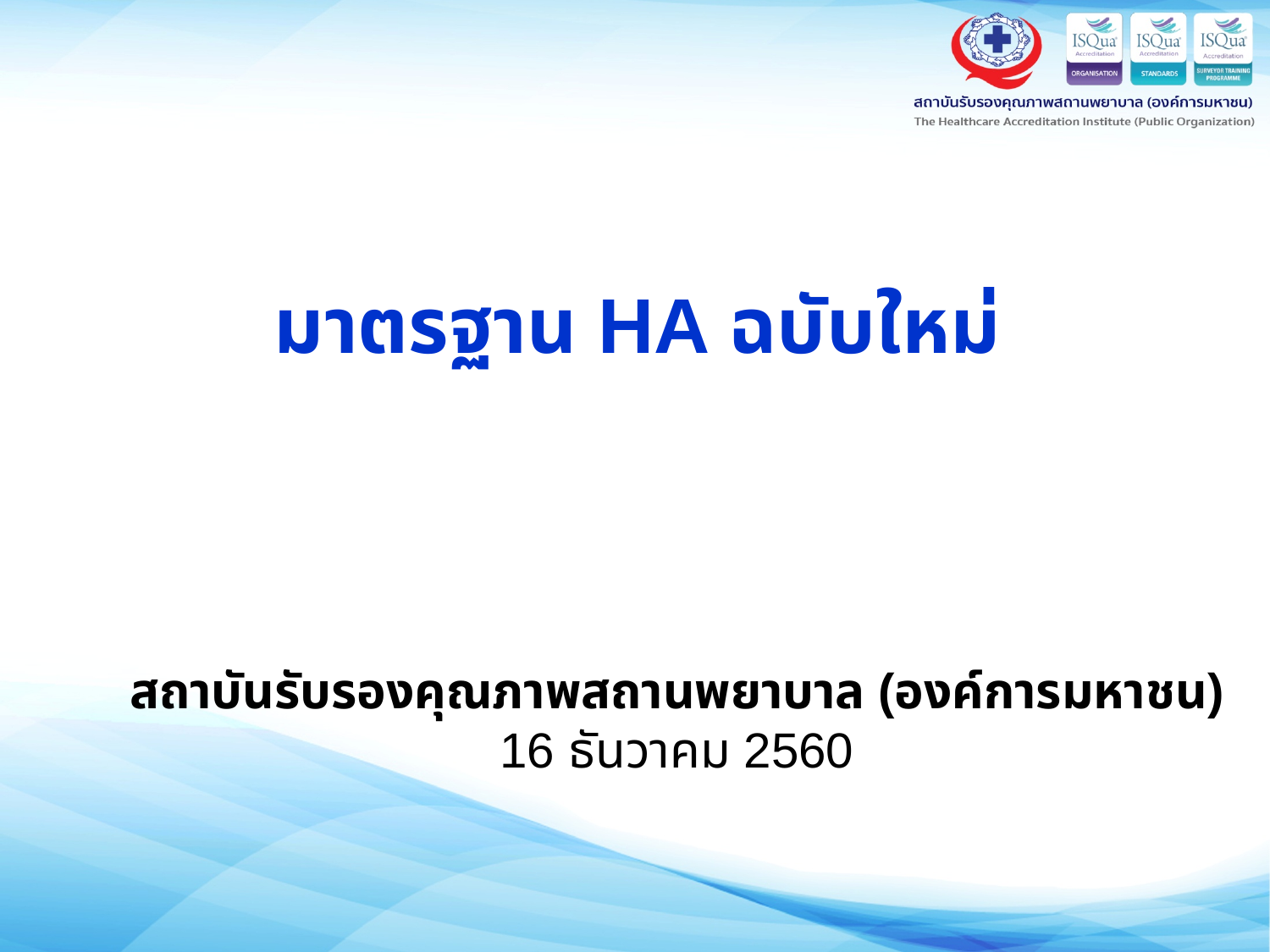

มาตรฐาน HA ฉบับใหม่
สถาบันรับรองคุณภาพสถานพยาบาล (องค์การมหาชน)
16 ธันวาคม 2560